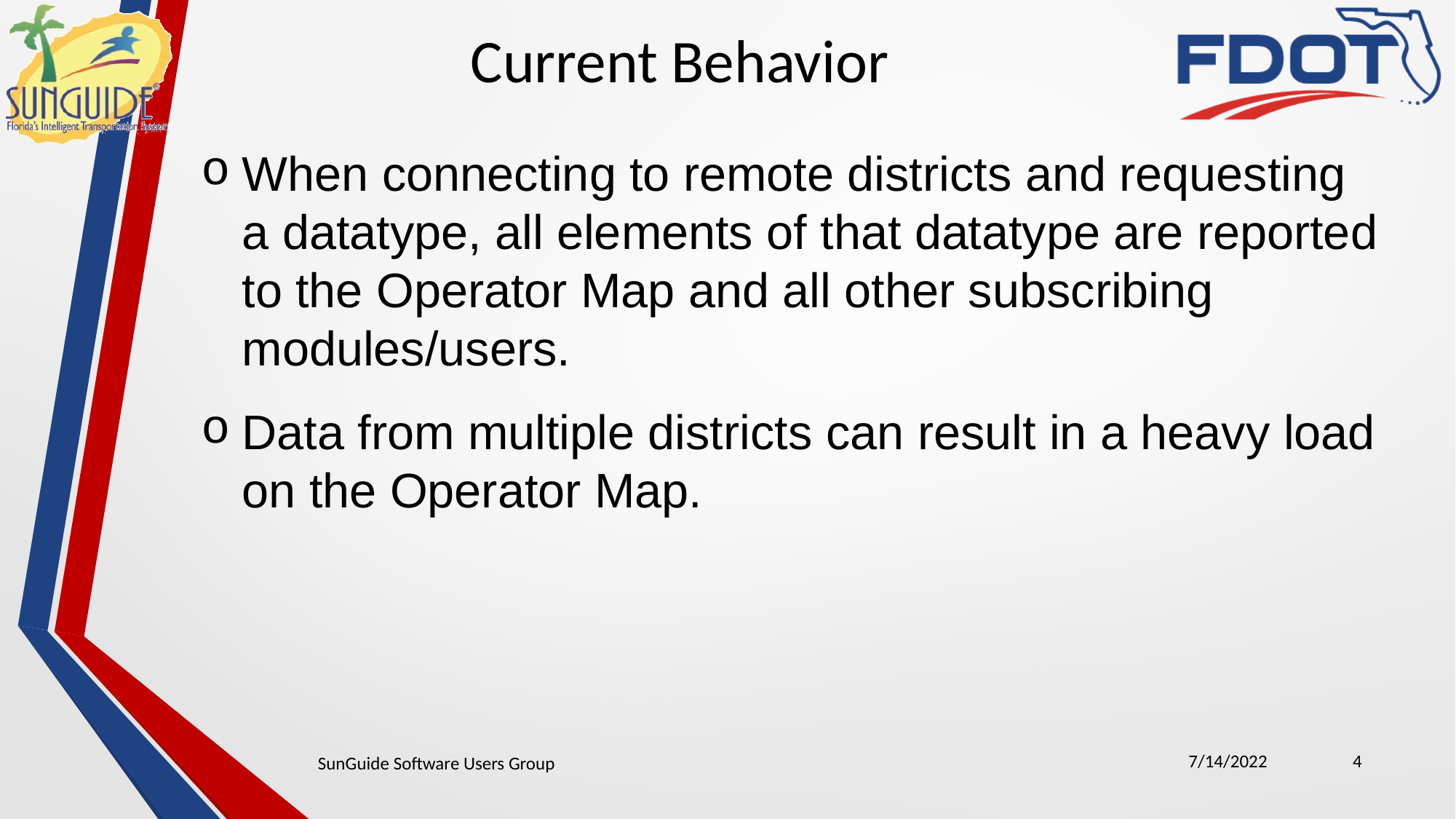

Current Behavior
When connecting to remote districts and requesting a datatype, all elements of that datatype are reported to the Operator Map and all other subscribing modules/users.

Data from multiple districts can result in a heavy load on the Operator Map.

7/14/2022
4
SunGuide Software Users Group